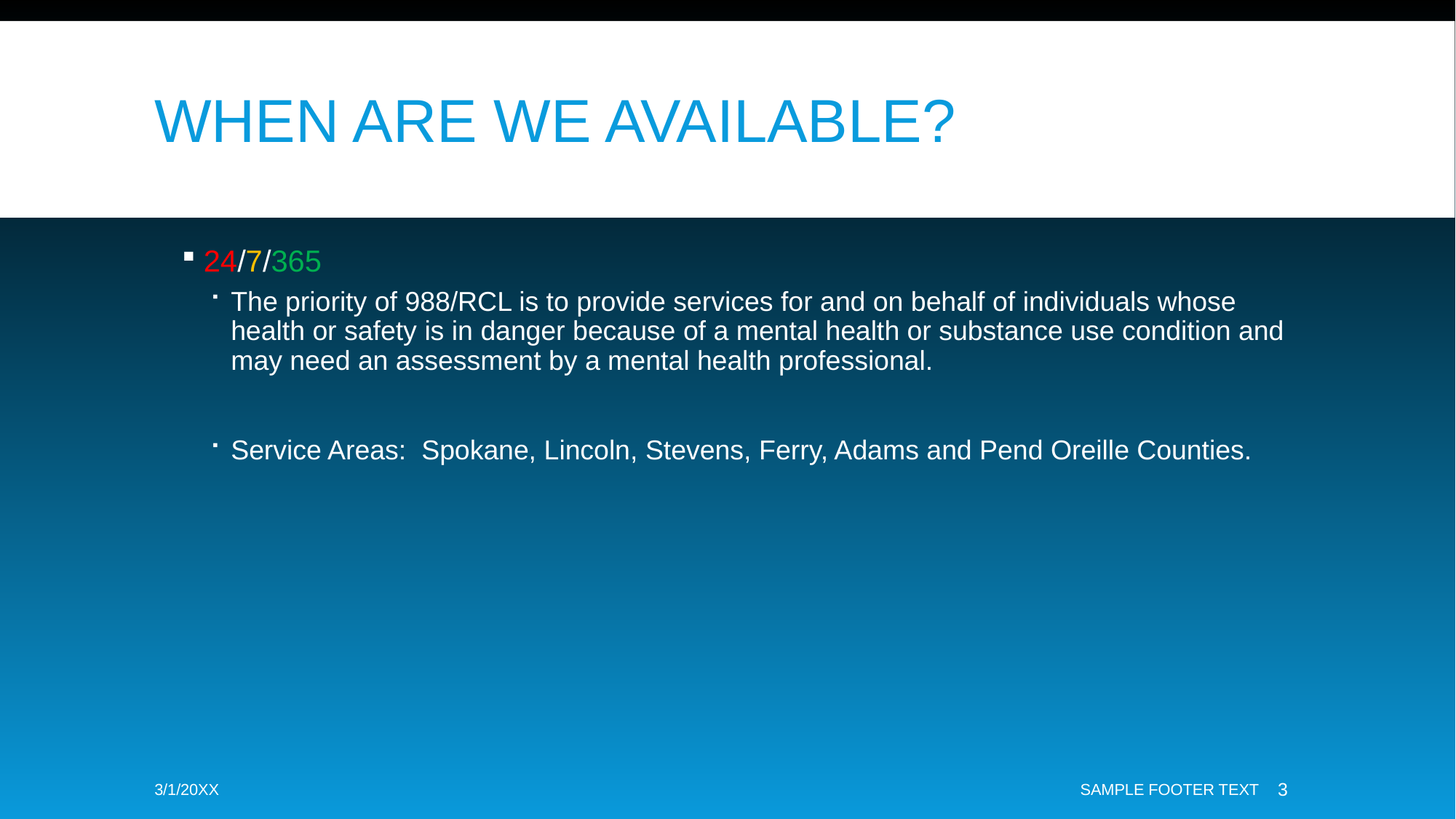

# When are we available?
24/7/365
The priority of 988/RCL is to provide services for and on behalf of individuals whose health or safety is in danger because of a mental health or substance use condition and may need an assessment by a mental health professional.

Service Areas:  Spokane, Lincoln, Stevens, Ferry, Adams and Pend Oreille Counties.
3/1/20XX
SAMPLE FOOTER TEXT
3